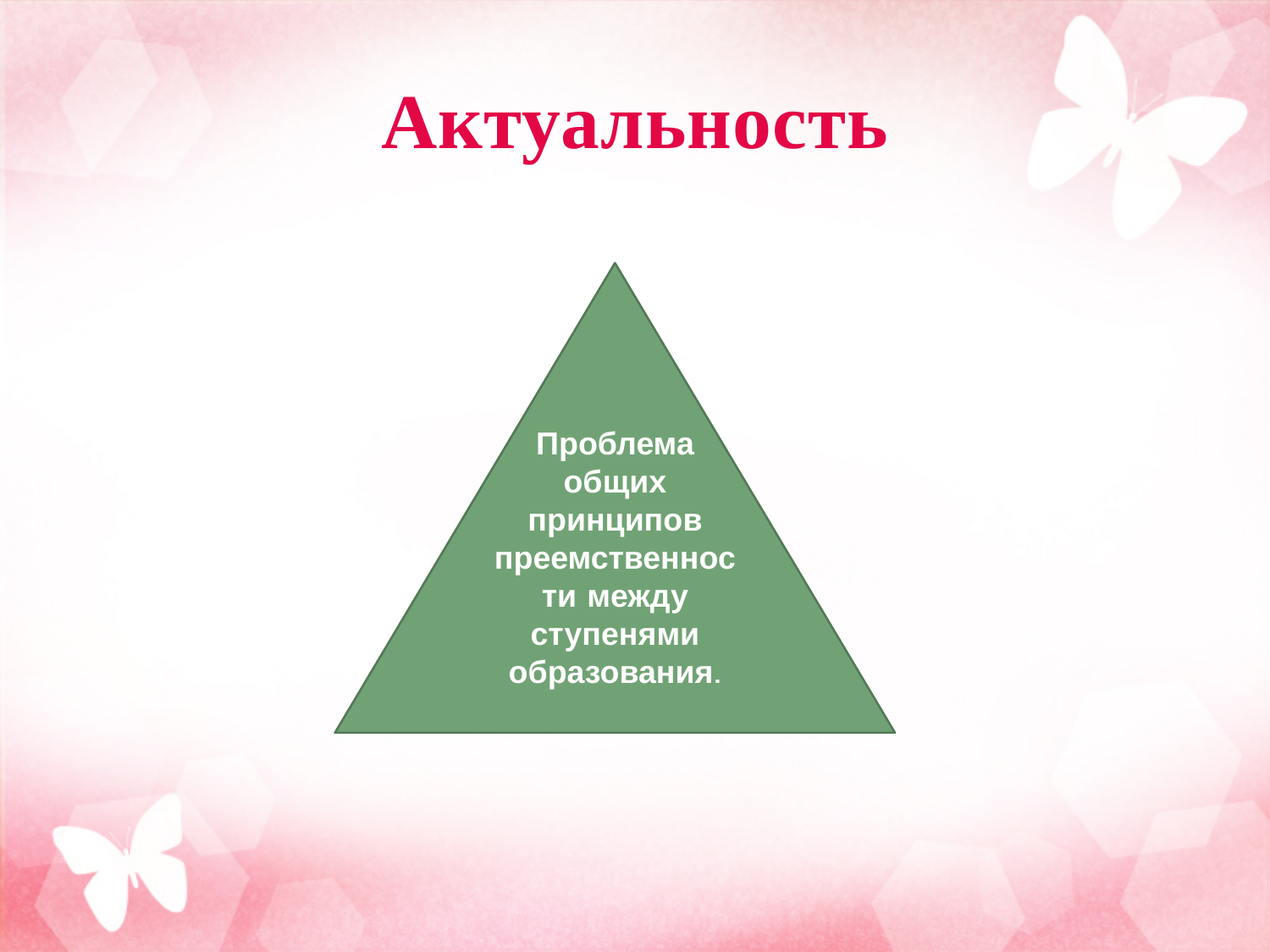

# Актуальность

Проблема общих принципов преемственности между ступенями образования.